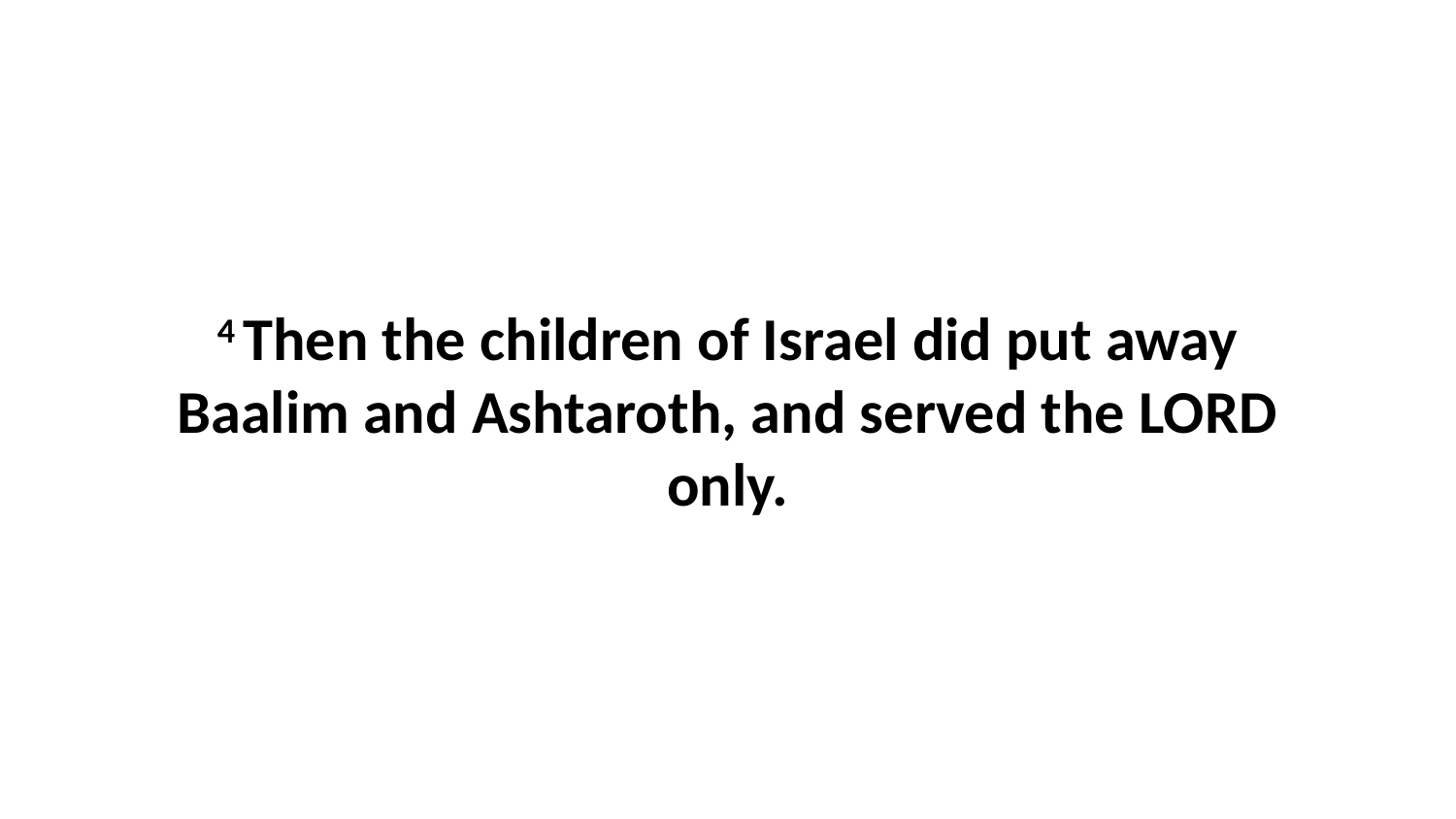

4 Then the children of Israel did put away Baalim and Ashtaroth, and served the LORD only.